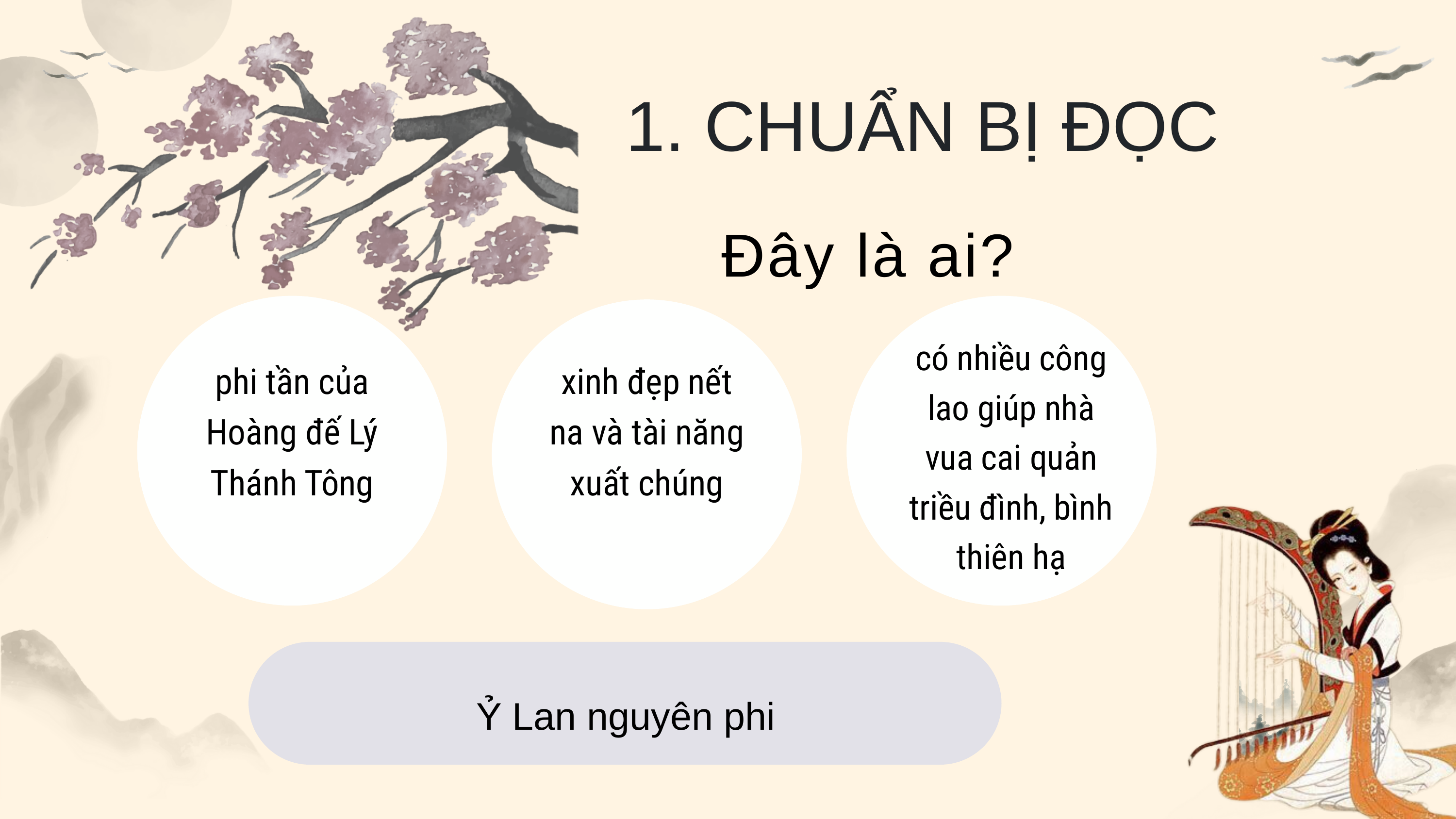

1. CHUẨN BỊ ĐỌC
Đây là ai?

có nhiều công lao giúp nhà vua cai quản triều đình, bình thiên hạ
phi tần của Hoàng đế Lý Thánh Tông
xinh đẹp nết na và tài năng xuất chúng

Ỷ Lan nguyên phi